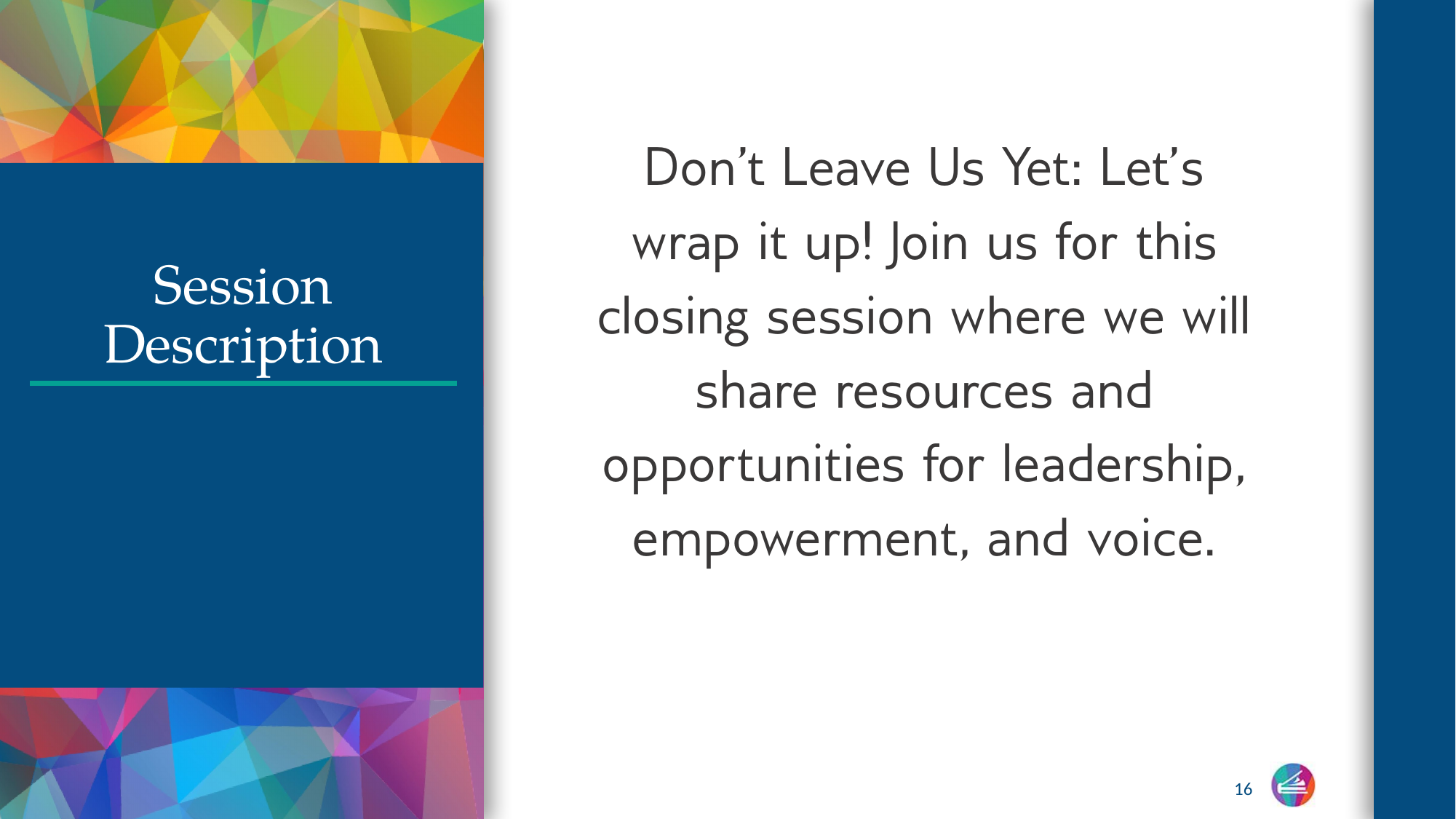

Don’t Leave Us Yet: Let’s
wrap it up! Join us for this
closing session where we will
share resources and
opportunities for leadership,
empowerment, and voice.
# Session Description
16